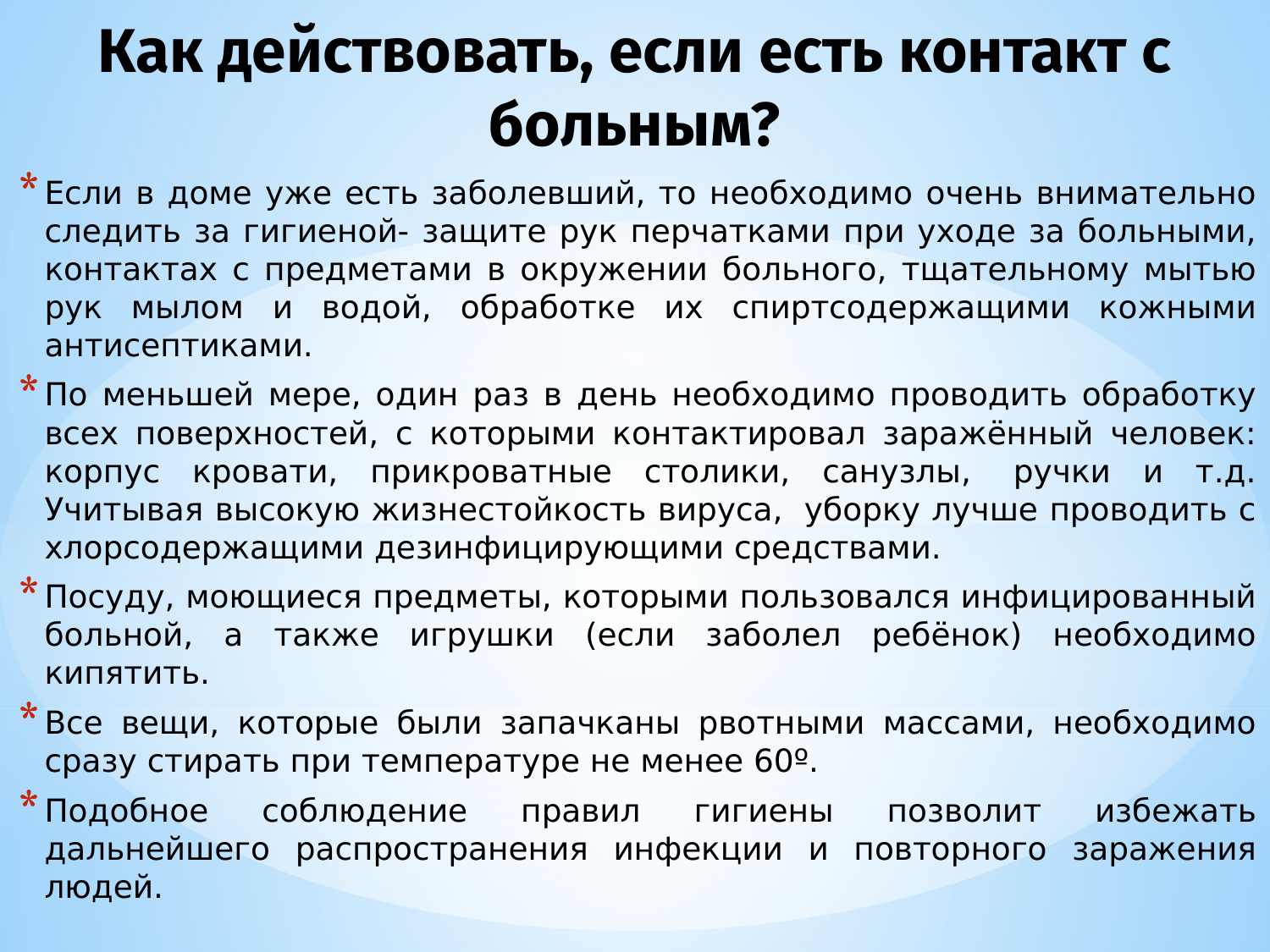

# Как действовать, если есть контакт с больным?
Если в доме уже есть заболевший, то необходимо очень внимательно следить за гигиеной- защите рук перчатками при уходе за больными, контактах с предметами в окружении больного, тщательному мытью рук мылом и водой, обработке их спиртсодержащими кожными антисептиками.
По меньшей мере, один раз в день необходимо проводить обработку всех поверхностей, с которыми контактировал заражённый человек: корпус кровати, прикроватные столики, санузлы,  ручки и т.д. Учитывая высокую жизнестойкость вируса,  уборку лучше проводить с хлорсодержащими дезинфицирующими средствами.
Посуду, моющиеся предметы, которыми пользовался инфицированный больной, а также игрушки (если заболел ребёнок) необходимо кипятить.
Все вещи, которые были запачканы рвотными массами, необходимо сразу стирать при температуре не менее 60º.
Подобное соблюдение правил гигиены позволит избежать дальнейшего распространения инфекции и повторного заражения людей.